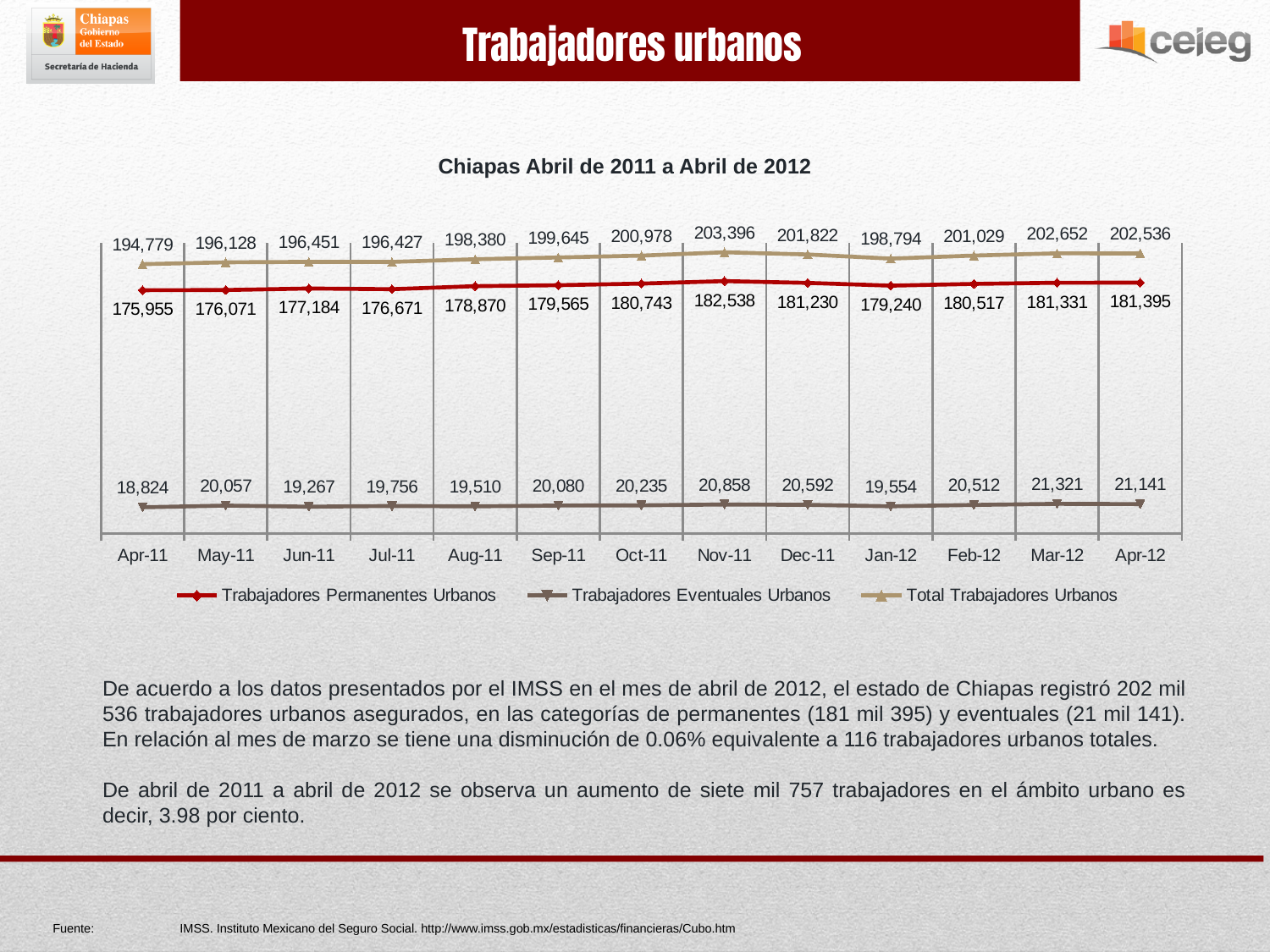

Trabajadores urbanos
Chiapas Abril de 2011 a Abril de 2012

### Chart

| Category | Trabajadores Permanentes Urbanos | Trabajadores Eventuales Urbanos | Total Trabajadores Urbanos |
|---|---|---|---|
| 40634 | 175955.0 | 18824.0 | 194779.0 |
| 40664 | 176071.0 | 20057.0 | 196128.0 |
| 40695 | 177184.0 | 19267.0 | 196451.0 |
| 40725 | 176671.0 | 19756.0 | 196427.0 |
| 40756 | 178870.0 | 19510.0 | 198380.0 |
| 40787 | 179565.0 | 20080.0 | 199645.0 |
| 40817 | 180743.0 | 20235.0 | 200978.0 |
| 40848 | 182538.0 | 20858.0 | 203396.0 |
| 40878 | 181230.0 | 20592.0 | 201822.0 |
| 40909 | 179240.0 | 19554.0 | 198794.0 |
| 40940 | 180517.0 | 20512.0 | 201029.0 |
| 40969 | 181331.0 | 21321.0 | 202652.0 |
| 41000 | 181395.0 | 21141.0 | 202536.0 |
De acuerdo a los datos presentados por el IMSS en el mes de abril de 2012, el estado de Chiapas registró 202 mil 536 trabajadores urbanos asegurados, en las categorías de permanentes (181 mil 395) y eventuales (21 mil 141). En relación al mes de marzo se tiene una disminución de 0.06% equivalente a 116 trabajadores urbanos totales.

De abril de 2011 a abril de 2012 se observa un aumento de siete mil 757 trabajadores en el ámbito urbano es decir, 3.98 por ciento.
Fuente:	IMSS. Instituto Mexicano del Seguro Social. http://www.imss.gob.mx/estadisticas/financieras/Cubo.htm